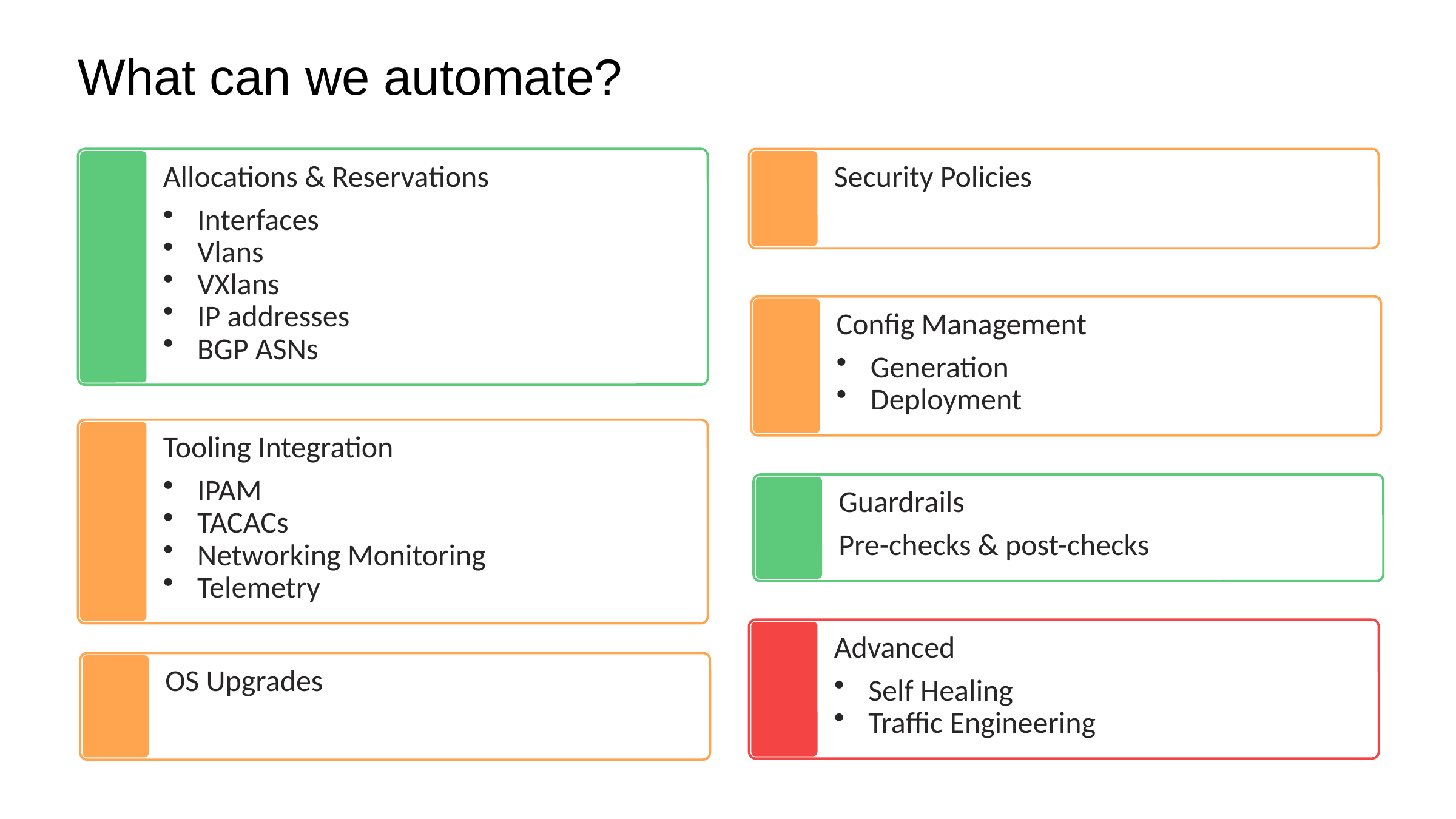

What can we automate?

Allocations & Reservations
Security Policies
Interfaces
Vlans
VXlans

IP addresses
Config Management
BGP ASNs
Generation
Deployment

Tooling Integration

IPAM
Guardrails
TACACs
Pre-checks & post-checks
Networking Monitoring
Telemetry

Advanced

OS Upgrades
Self Healing
Traffic Engineering